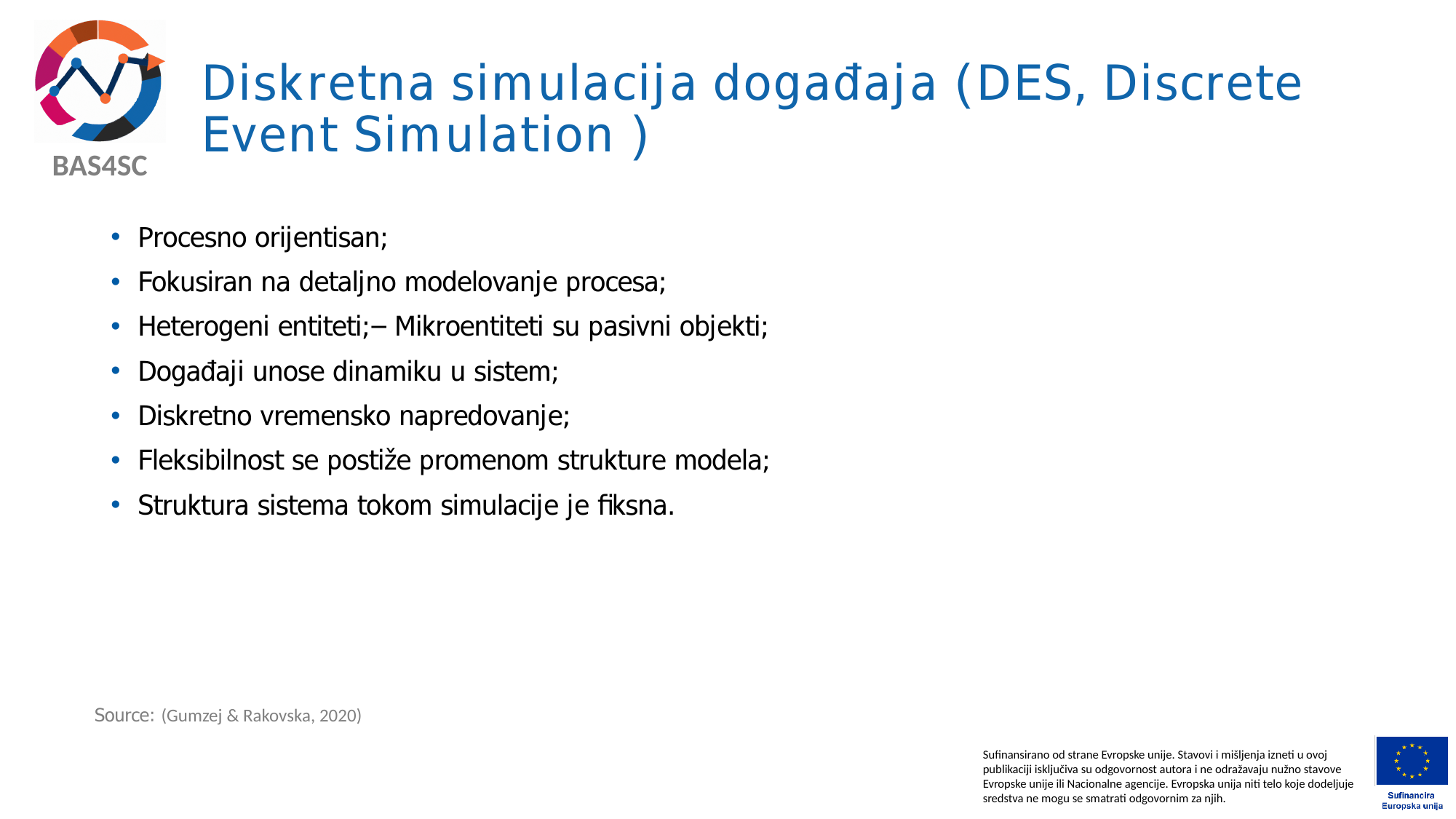

# Diskretna simulacija događaja (DES, Discrete Event Simulation )
Procesno orijentisan;
Fokusiran na detaljno modelovanje procesa;
Heterogeni entiteti;– Mikroentiteti su pasivni objekti;
Događaji unose dinamiku u sistem;
Diskretno vremensko napredovanje;
Fleksibilnost se postiže promenom strukture modela;
Struktura sistema tokom simulacije je fiksna.
Source: (Gumzej & Rakovska, 2020)